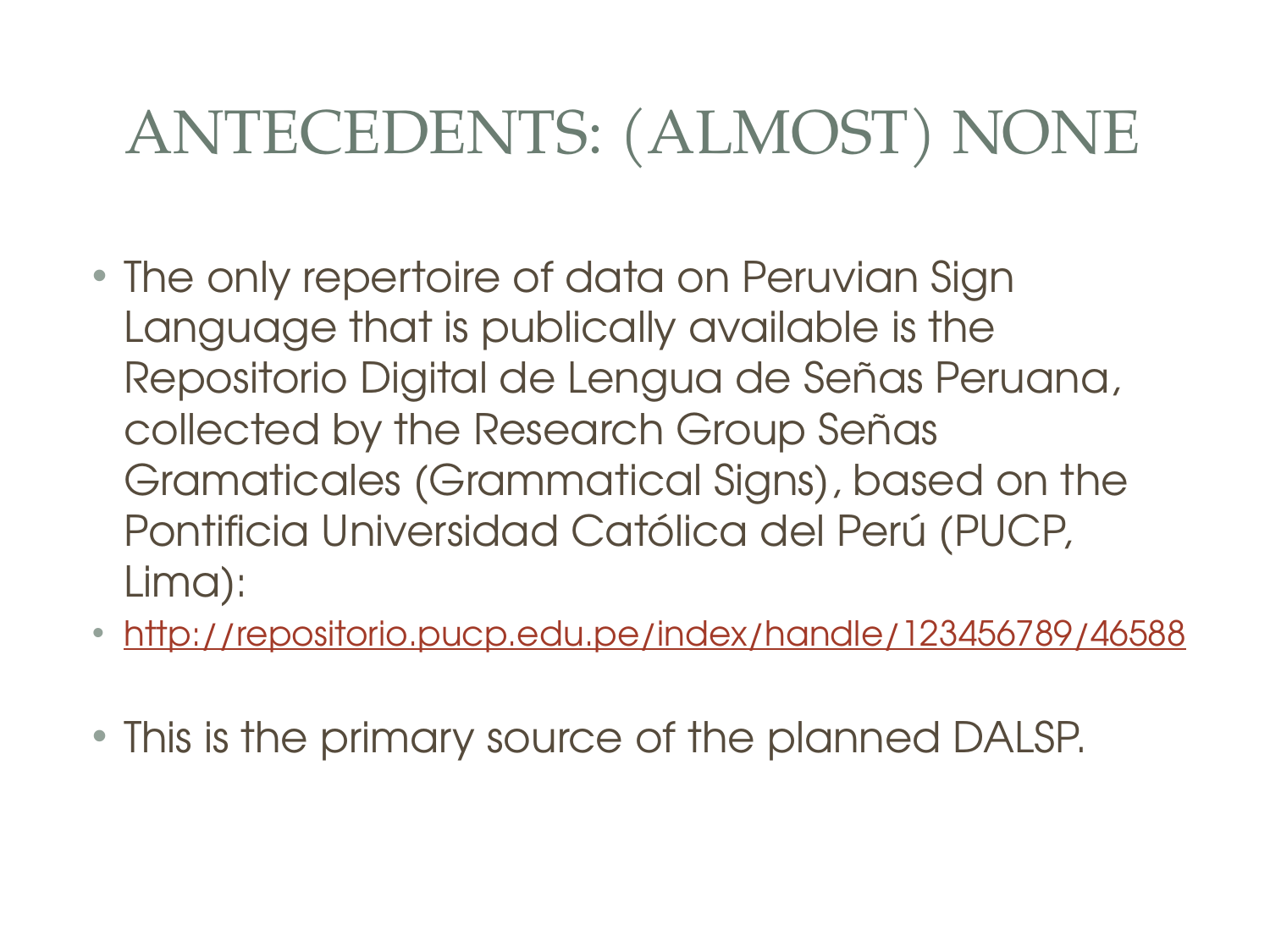

# Antecedents: (almost) none
The only repertoire of data on Peruvian Sign Language that is publically available is the Repositorio Digital de Lengua de Señas Peruana, collected by the Research Group Señas Gramaticales (Grammatical Signs), based on the Pontificia Universidad Católica del Perú (PUCP, Lima):
http://repositorio.pucp.edu.pe/index/handle/123456789/46588

This is the primary source of the planned DALSP.